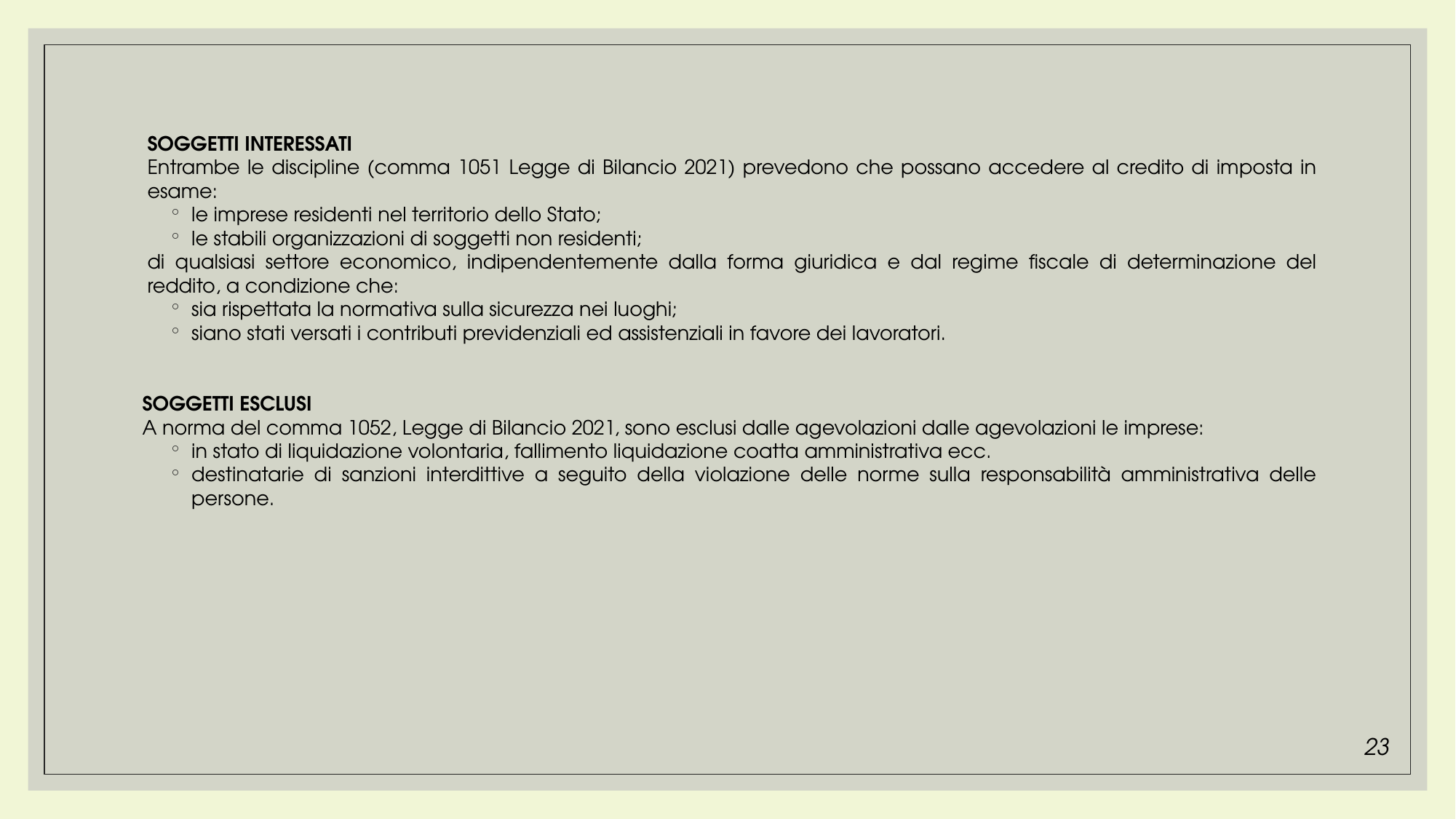

SOGGETTI INTERESSATI
Entrambe le discipline (comma 1051 Legge di Bilancio 2021) prevedono che possano accedere al credito di imposta in esame:
le imprese residenti nel territorio dello Stato;
le stabili organizzazioni di soggetti non residenti;
di qualsiasi settore economico, indipendentemente dalla forma giuridica e dal regime fiscale di determinazione del reddito, a condizione che:
sia rispettata la normativa sulla sicurezza nei luoghi;
siano stati versati i contributi previdenziali ed assistenziali in favore dei lavoratori.

SOGGETTI ESCLUSI
A norma del comma 1052, Legge di Bilancio 2021, sono esclusi dalle agevolazioni dalle agevolazioni le imprese:
in stato di liquidazione volontaria, fallimento liquidazione coatta amministrativa ecc.
destinatarie di sanzioni interdittive a seguito della violazione delle norme sulla responsabilità amministrativa delle persone.

23